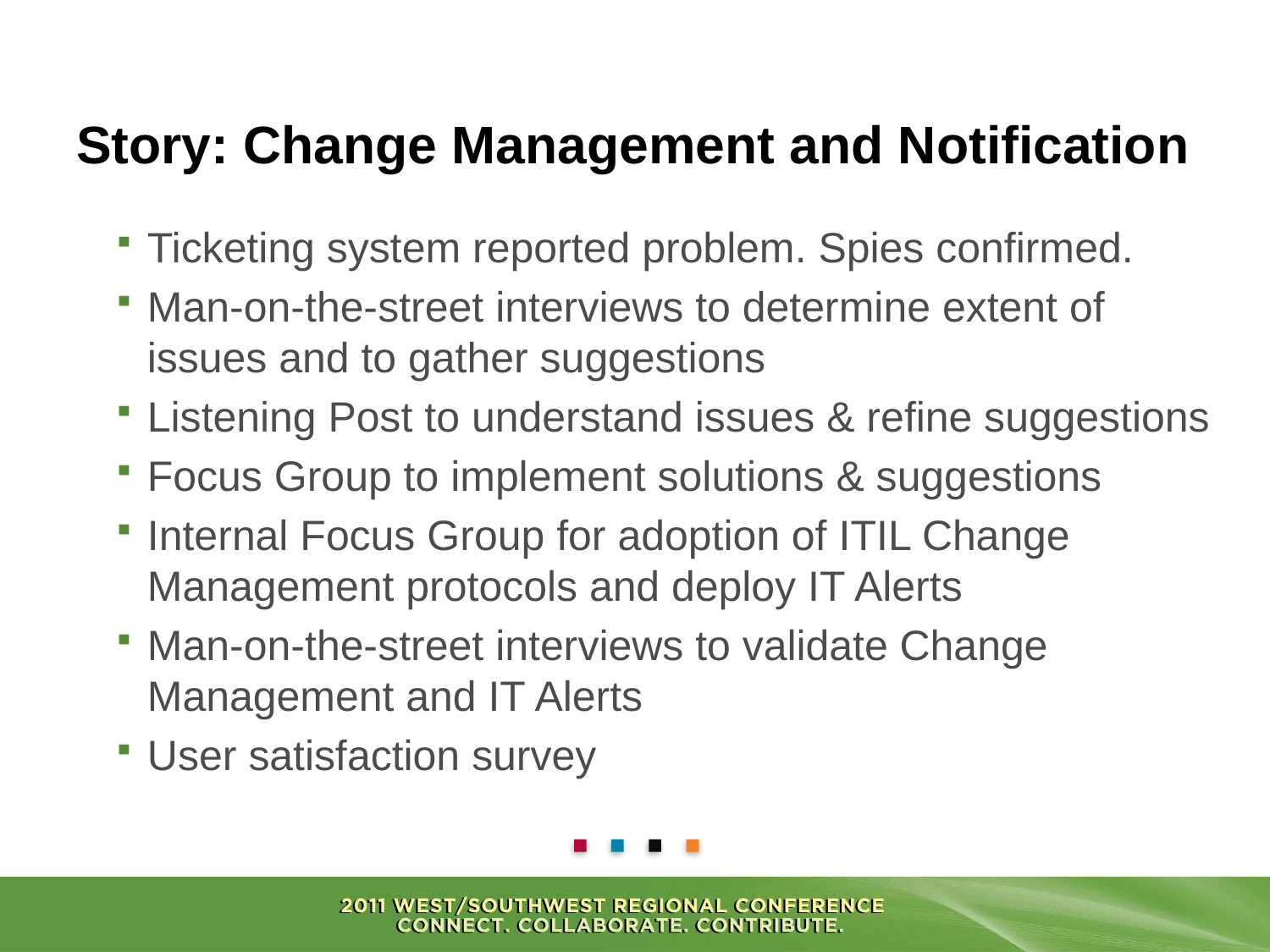

# Story: Change Management and Notification
Ticketing system reported problem. Spies confirmed.
Man-on-the-street interviews to determine extent of issues and to gather suggestions
Listening Post to understand issues & refine suggestions
Focus Group to implement solutions & suggestions
Internal Focus Group for adoption of ITIL Change Management protocols and deploy IT Alerts
Man-on-the-street interviews to validate Change Management and IT Alerts
User satisfaction survey